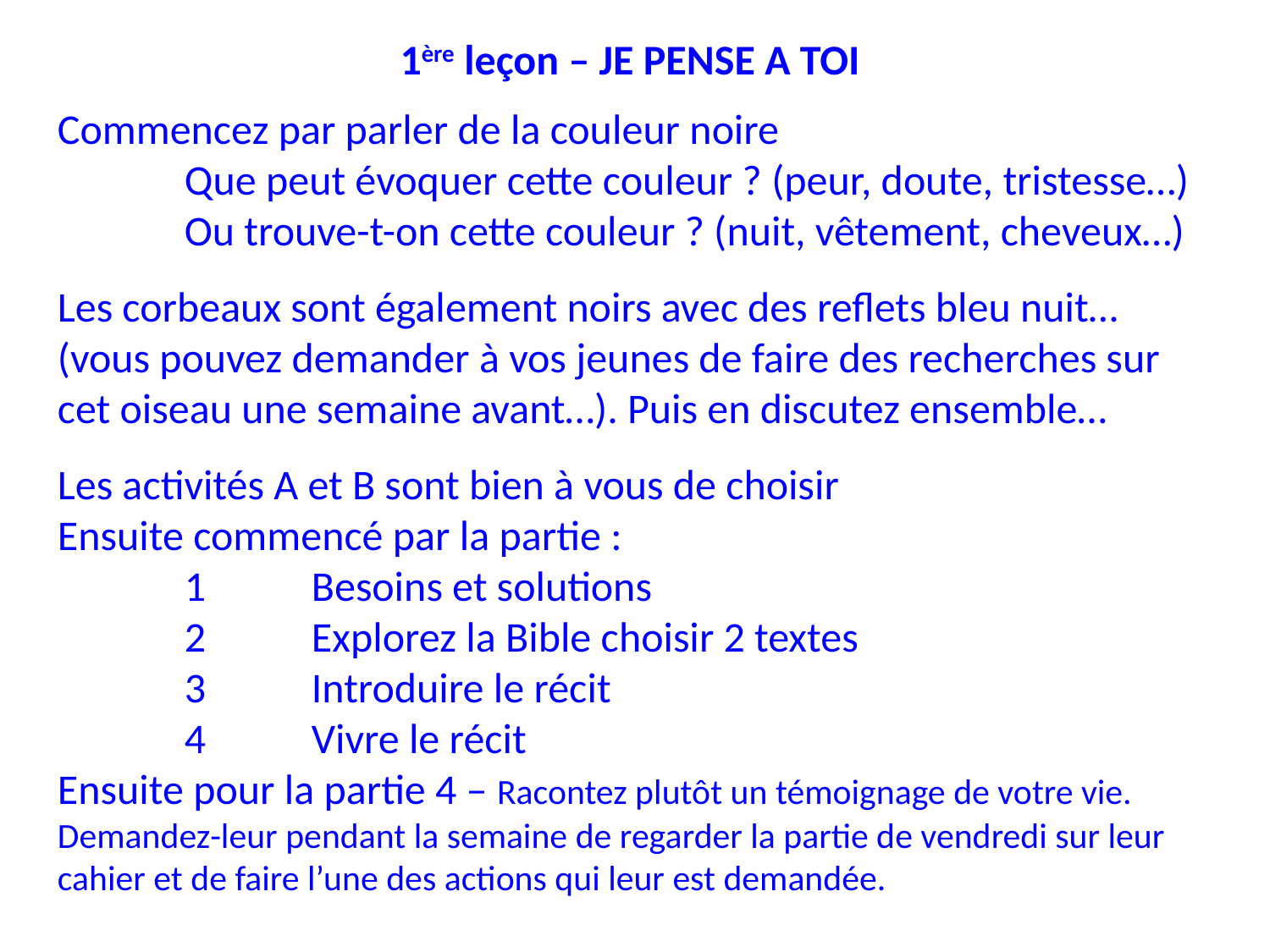

1ère leçon – JE PENSE A TOI

Commencez par parler de la couleur noire
	Que peut évoquer cette couleur ? (peur, doute, tristesse…)
	Ou trouve-t-on cette couleur ? (nuit, vêtement, cheveux…)

Les corbeaux sont également noirs avec des reflets bleu nuit…
(vous pouvez demander à vos jeunes de faire des recherches sur cet oiseau une semaine avant…). Puis en discutez ensemble…

Les activités A et B sont bien à vous de choisir
Ensuite commencé par la partie :
	1	Besoins et solutions
	2	Explorez la Bible choisir 2 textes
	3	Introduire le récit
	4	Vivre le récit
Ensuite pour la partie 4 – Racontez plutôt un témoignage de votre vie.
Demandez-leur pendant la semaine de regarder la partie de vendredi sur leur cahier et de faire l’une des actions qui leur est demandée.